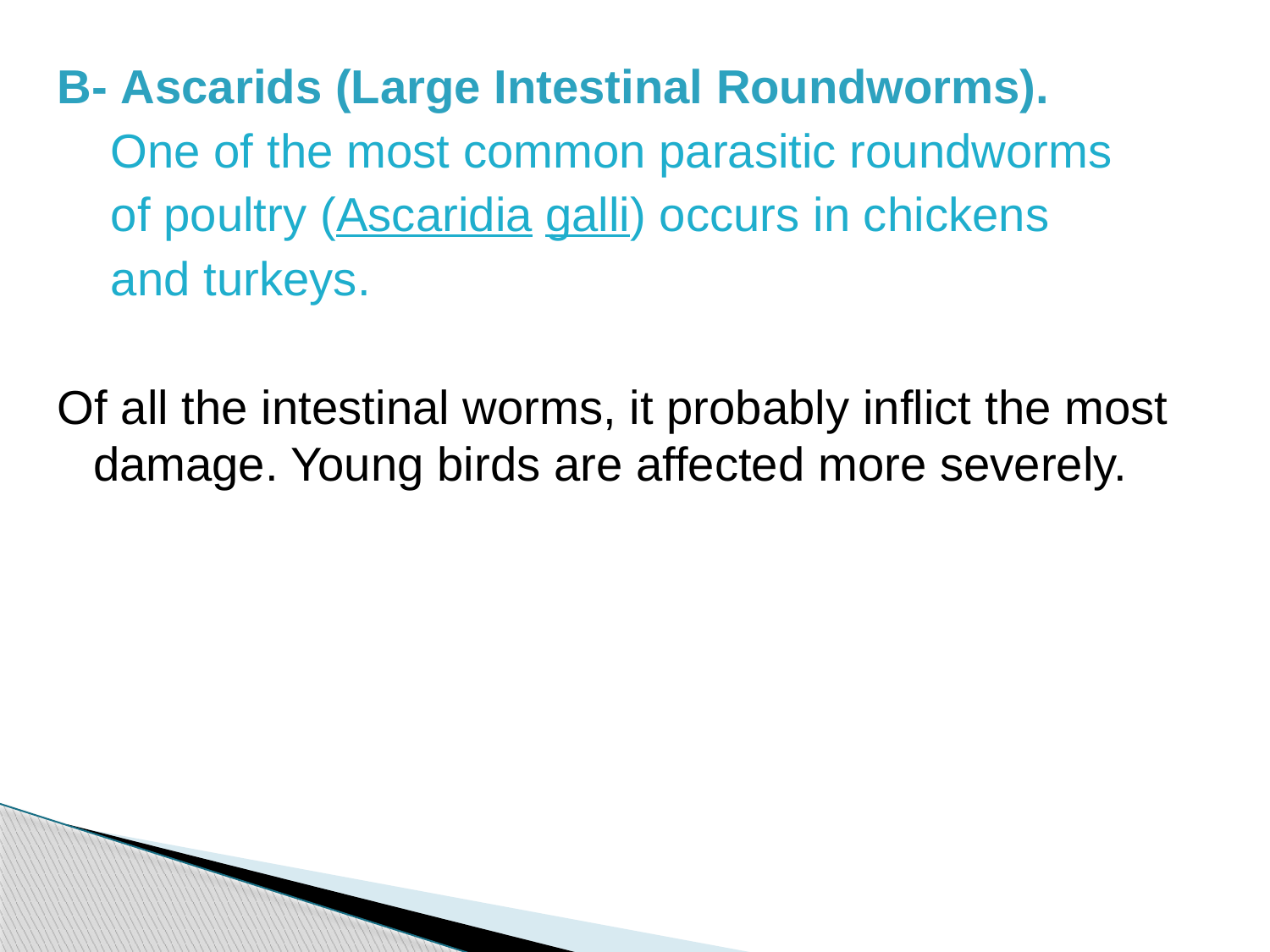

B- Ascarids (Large Intestinal Roundworms).
    One of the most common parasitic roundworms
    of poultry (Ascaridia galli) occurs in chickens
    and turkeys.

Of all the intestinal worms, it probably inflict the most damage. Young birds are affected more severely.